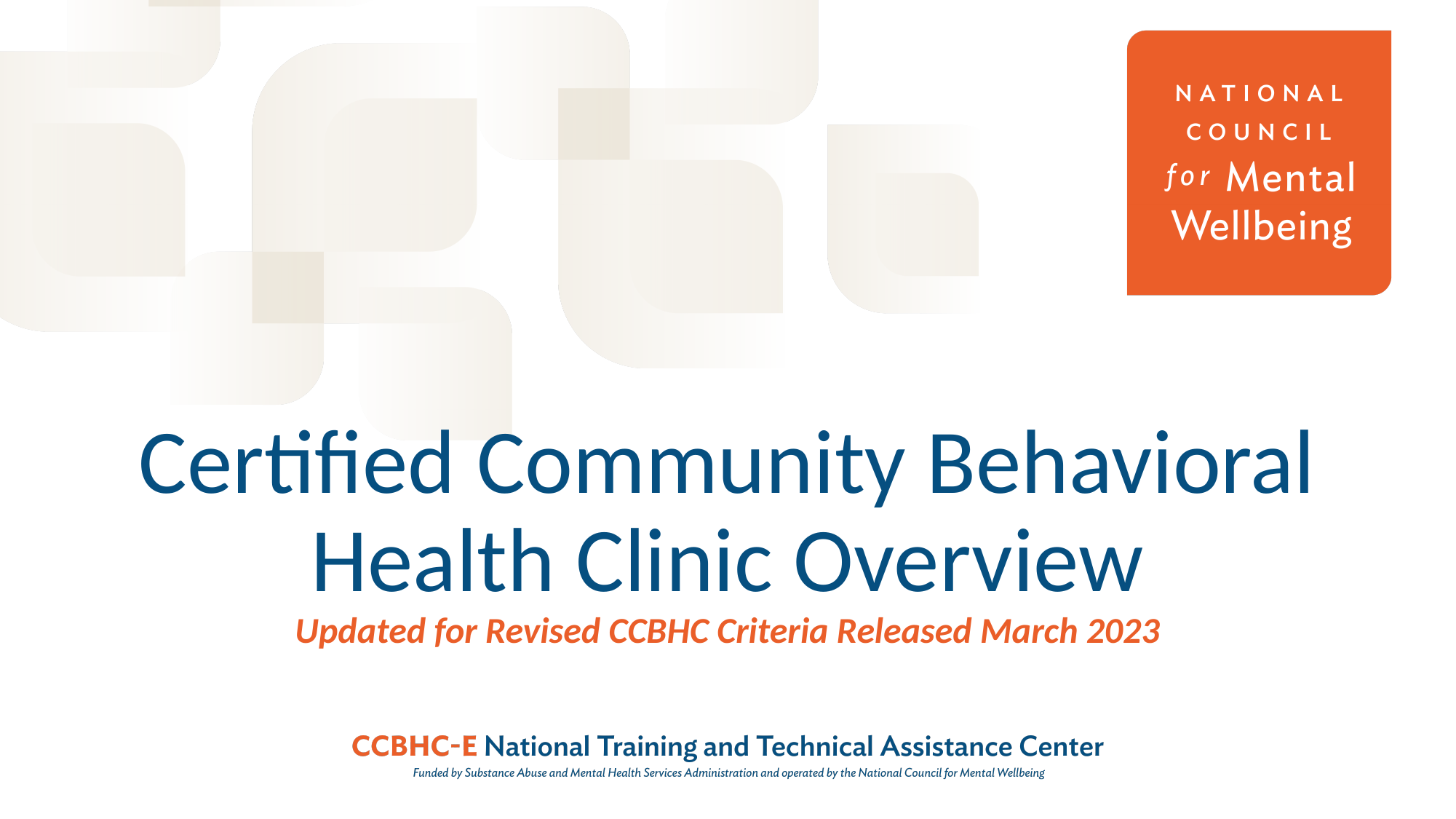

# Certified Community Behavioral Health Clinic Overview Updated for Revised CCBHC Criteria Released March 2023